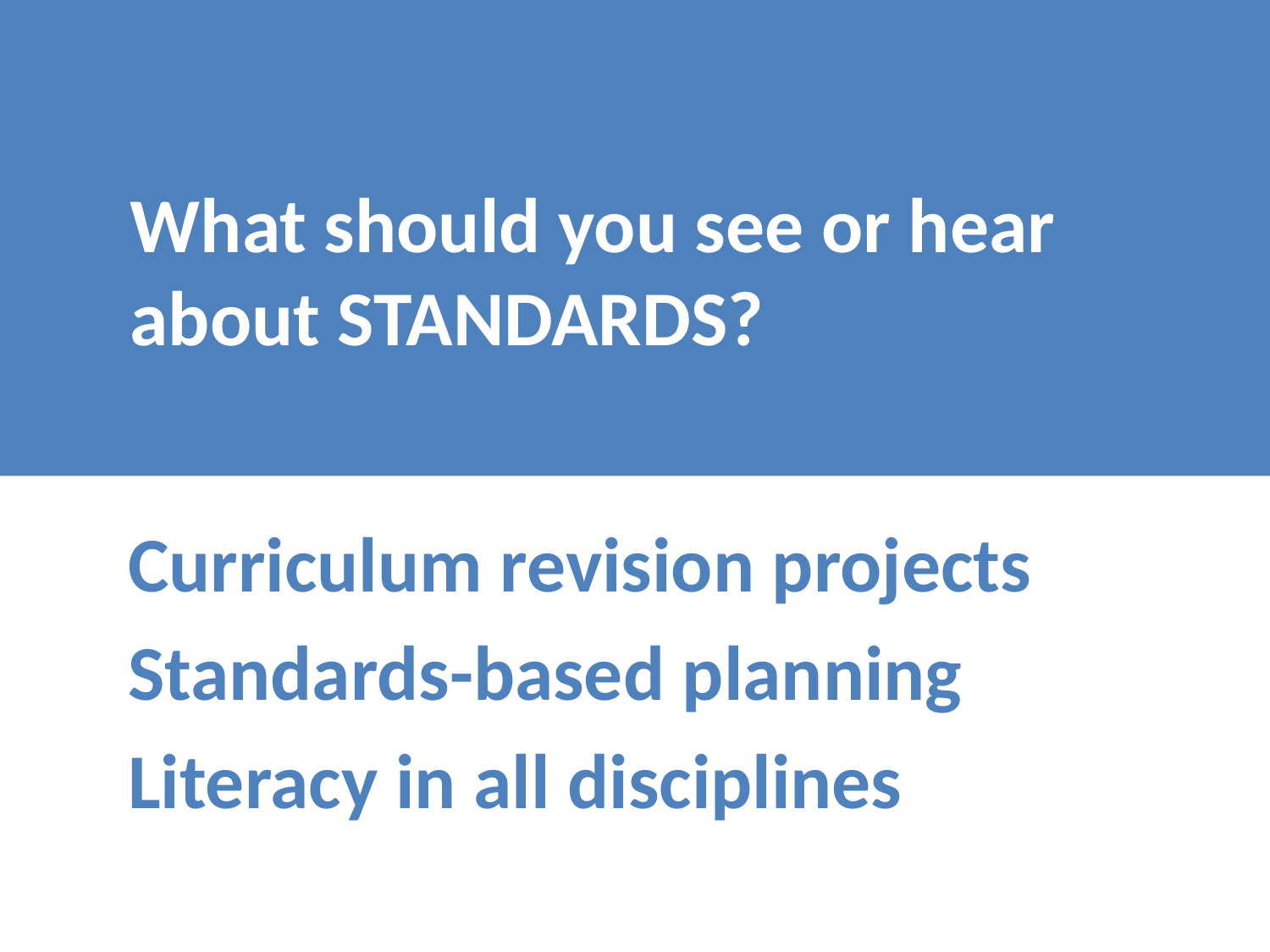

What should you see or hear about STANDARDS?
Curriculum revision projects
Standards-based planning
Literacy in all disciplines